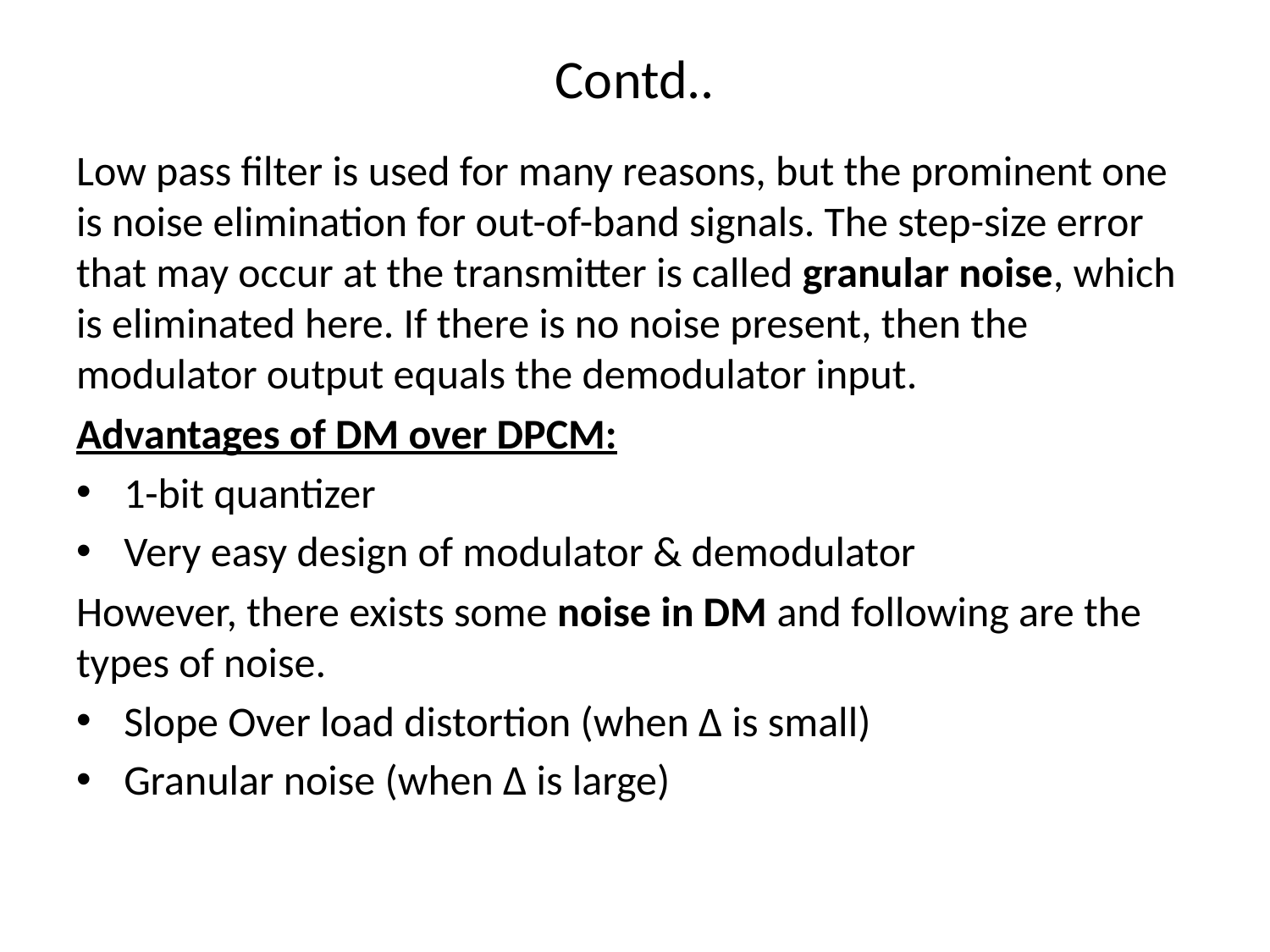

# Contd..
Low pass filter is used for many reasons, but the prominent one is noise elimination for out-of-band signals. The step-size error that may occur at the transmitter is called granular noise, which is eliminated here. If there is no noise present, then the modulator output equals the demodulator input.
Advantages of DM over DPCM:
1-bit quantizer
Very easy design of modulator & demodulator
However, there exists some noise in DM and following are the types of noise.
Slope Over load distortion (when Δ is small)
Granular noise (when Δ is large)